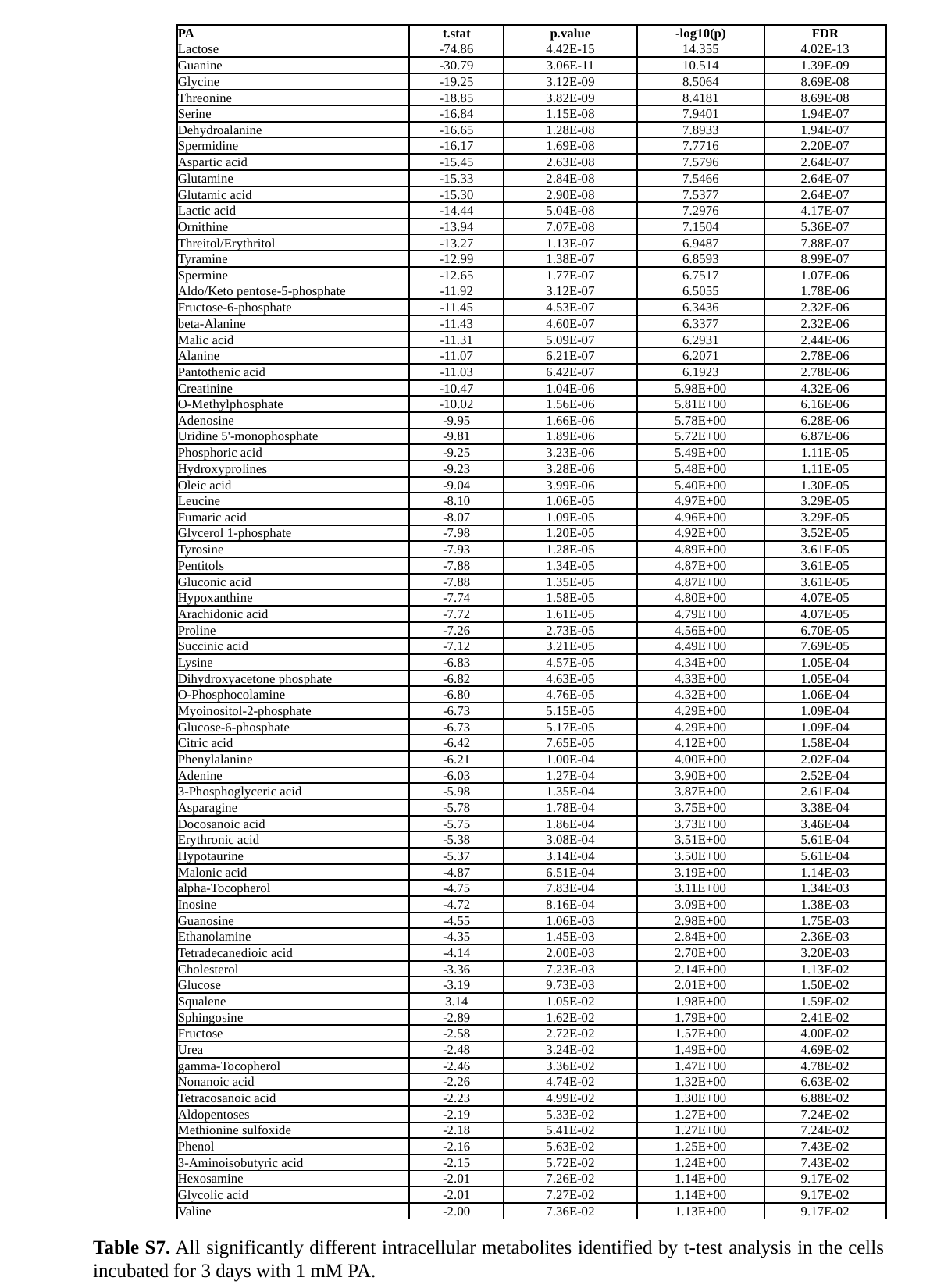

| PA | t.stat | p.value | -log10(p) | FDR |
| --- | --- | --- | --- | --- |
| Lactose | -74.86 | 4.42E-15 | 14.355 | 4.02E-13 |
| Guanine | -30.79 | 3.06E-11 | 10.514 | 1.39E-09 |
| Glycine | -19.25 | 3.12E-09 | 8.5064 | 8.69E-08 |
| Threonine | -18.85 | 3.82E-09 | 8.4181 | 8.69E-08 |
| Serine | -16.84 | 1.15E-08 | 7.9401 | 1.94E-07 |
| Dehydroalanine | -16.65 | 1.28E-08 | 7.8933 | 1.94E-07 |
| Spermidine | -16.17 | 1.69E-08 | 7.7716 | 2.20E-07 |
| Aspartic acid | -15.45 | 2.63E-08 | 7.5796 | 2.64E-07 |
| Glutamine | -15.33 | 2.84E-08 | 7.5466 | 2.64E-07 |
| Glutamic acid | -15.30 | 2.90E-08 | 7.5377 | 2.64E-07 |
| Lactic acid | -14.44 | 5.04E-08 | 7.2976 | 4.17E-07 |
| Ornithine | -13.94 | 7.07E-08 | 7.1504 | 5.36E-07 |
| Threitol/Erythritol | -13.27 | 1.13E-07 | 6.9487 | 7.88E-07 |
| Tyramine | -12.99 | 1.38E-07 | 6.8593 | 8.99E-07 |
| Spermine | -12.65 | 1.77E-07 | 6.7517 | 1.07E-06 |
| Aldo/Keto pentose-5-phosphate | -11.92 | 3.12E-07 | 6.5055 | 1.78E-06 |
| Fructose-6-phosphate | -11.45 | 4.53E-07 | 6.3436 | 2.32E-06 |
| beta-Alanine | -11.43 | 4.60E-07 | 6.3377 | 2.32E-06 |
| Malic acid | -11.31 | 5.09E-07 | 6.2931 | 2.44E-06 |
| Alanine | -11.07 | 6.21E-07 | 6.2071 | 2.78E-06 |
| Pantothenic acid | -11.03 | 6.42E-07 | 6.1923 | 2.78E-06 |
| Creatinine | -10.47 | 1.04E-06 | 5.98E+00 | 4.32E-06 |
| O-Methylphosphate | -10.02 | 1.56E-06 | 5.81E+00 | 6.16E-06 |
| Adenosine | -9.95 | 1.66E-06 | 5.78E+00 | 6.28E-06 |
| Uridine 5'-monophosphate | -9.81 | 1.89E-06 | 5.72E+00 | 6.87E-06 |
| Phosphoric acid | -9.25 | 3.23E-06 | 5.49E+00 | 1.11E-05 |
| Hydroxyprolines | -9.23 | 3.28E-06 | 5.48E+00 | 1.11E-05 |
| Oleic acid | -9.04 | 3.99E-06 | 5.40E+00 | 1.30E-05 |
| Leucine | -8.10 | 1.06E-05 | 4.97E+00 | 3.29E-05 |
| Fumaric acid | -8.07 | 1.09E-05 | 4.96E+00 | 3.29E-05 |
| Glycerol 1-phosphate | -7.98 | 1.20E-05 | 4.92E+00 | 3.52E-05 |
| Tyrosine | -7.93 | 1.28E-05 | 4.89E+00 | 3.61E-05 |
| Pentitols | -7.88 | 1.34E-05 | 4.87E+00 | 3.61E-05 |
| Gluconic acid | -7.88 | 1.35E-05 | 4.87E+00 | 3.61E-05 |
| Hypoxanthine | -7.74 | 1.58E-05 | 4.80E+00 | 4.07E-05 |
| Arachidonic acid | -7.72 | 1.61E-05 | 4.79E+00 | 4.07E-05 |
| Proline | -7.26 | 2.73E-05 | 4.56E+00 | 6.70E-05 |
| Succinic acid | -7.12 | 3.21E-05 | 4.49E+00 | 7.69E-05 |
| Lysine | -6.83 | 4.57E-05 | 4.34E+00 | 1.05E-04 |
| Dihydroxyacetone phosphate | -6.82 | 4.63E-05 | 4.33E+00 | 1.05E-04 |
| O-Phosphocolamine | -6.80 | 4.76E-05 | 4.32E+00 | 1.06E-04 |
| Myoinositol-2-phosphate | -6.73 | 5.15E-05 | 4.29E+00 | 1.09E-04 |
| Glucose-6-phosphate | -6.73 | 5.17E-05 | 4.29E+00 | 1.09E-04 |
| Citric acid | -6.42 | 7.65E-05 | 4.12E+00 | 1.58E-04 |
| Phenylalanine | -6.21 | 1.00E-04 | 4.00E+00 | 2.02E-04 |
| Adenine | -6.03 | 1.27E-04 | 3.90E+00 | 2.52E-04 |
| 3-Phosphoglyceric acid | -5.98 | 1.35E-04 | 3.87E+00 | 2.61E-04 |
| Asparagine | -5.78 | 1.78E-04 | 3.75E+00 | 3.38E-04 |
| Docosanoic acid | -5.75 | 1.86E-04 | 3.73E+00 | 3.46E-04 |
| Erythronic acid | -5.38 | 3.08E-04 | 3.51E+00 | 5.61E-04 |
| Hypotaurine | -5.37 | 3.14E-04 | 3.50E+00 | 5.61E-04 |
| Malonic acid | -4.87 | 6.51E-04 | 3.19E+00 | 1.14E-03 |
| alpha-Tocopherol | -4.75 | 7.83E-04 | 3.11E+00 | 1.34E-03 |
| Inosine | -4.72 | 8.16E-04 | 3.09E+00 | 1.38E-03 |
| Guanosine | -4.55 | 1.06E-03 | 2.98E+00 | 1.75E-03 |
| Ethanolamine | -4.35 | 1.45E-03 | 2.84E+00 | 2.36E-03 |
| Tetradecanedioic acid | -4.14 | 2.00E-03 | 2.70E+00 | 3.20E-03 |
| Cholesterol | -3.36 | 7.23E-03 | 2.14E+00 | 1.13E-02 |
| Glucose | -3.19 | 9.73E-03 | 2.01E+00 | 1.50E-02 |
| Squalene | 3.14 | 1.05E-02 | 1.98E+00 | 1.59E-02 |
| Sphingosine | -2.89 | 1.62E-02 | 1.79E+00 | 2.41E-02 |
| Fructose | -2.58 | 2.72E-02 | 1.57E+00 | 4.00E-02 |
| Urea | -2.48 | 3.24E-02 | 1.49E+00 | 4.69E-02 |
| gamma-Tocopherol | -2.46 | 3.36E-02 | 1.47E+00 | 4.78E-02 |
| Nonanoic acid | -2.26 | 4.74E-02 | 1.32E+00 | 6.63E-02 |
| Tetracosanoic acid | -2.23 | 4.99E-02 | 1.30E+00 | 6.88E-02 |
| Aldopentoses | -2.19 | 5.33E-02 | 1.27E+00 | 7.24E-02 |
| Methionine sulfoxide | -2.18 | 5.41E-02 | 1.27E+00 | 7.24E-02 |
| Phenol | -2.16 | 5.63E-02 | 1.25E+00 | 7.43E-02 |
| 3-Aminoisobutyric acid | -2.15 | 5.72E-02 | 1.24E+00 | 7.43E-02 |
| Hexosamine | -2.01 | 7.26E-02 | 1.14E+00 | 9.17E-02 |
| Glycolic acid | -2.01 | 7.27E-02 | 1.14E+00 | 9.17E-02 |
| Valine | -2.00 | 7.36E-02 | 1.13E+00 | 9.17E-02 |
Table S7. All significantly different intracellular metabolites identified by t-test analysis in the cells incubated for 3 days with 1 mM PA.